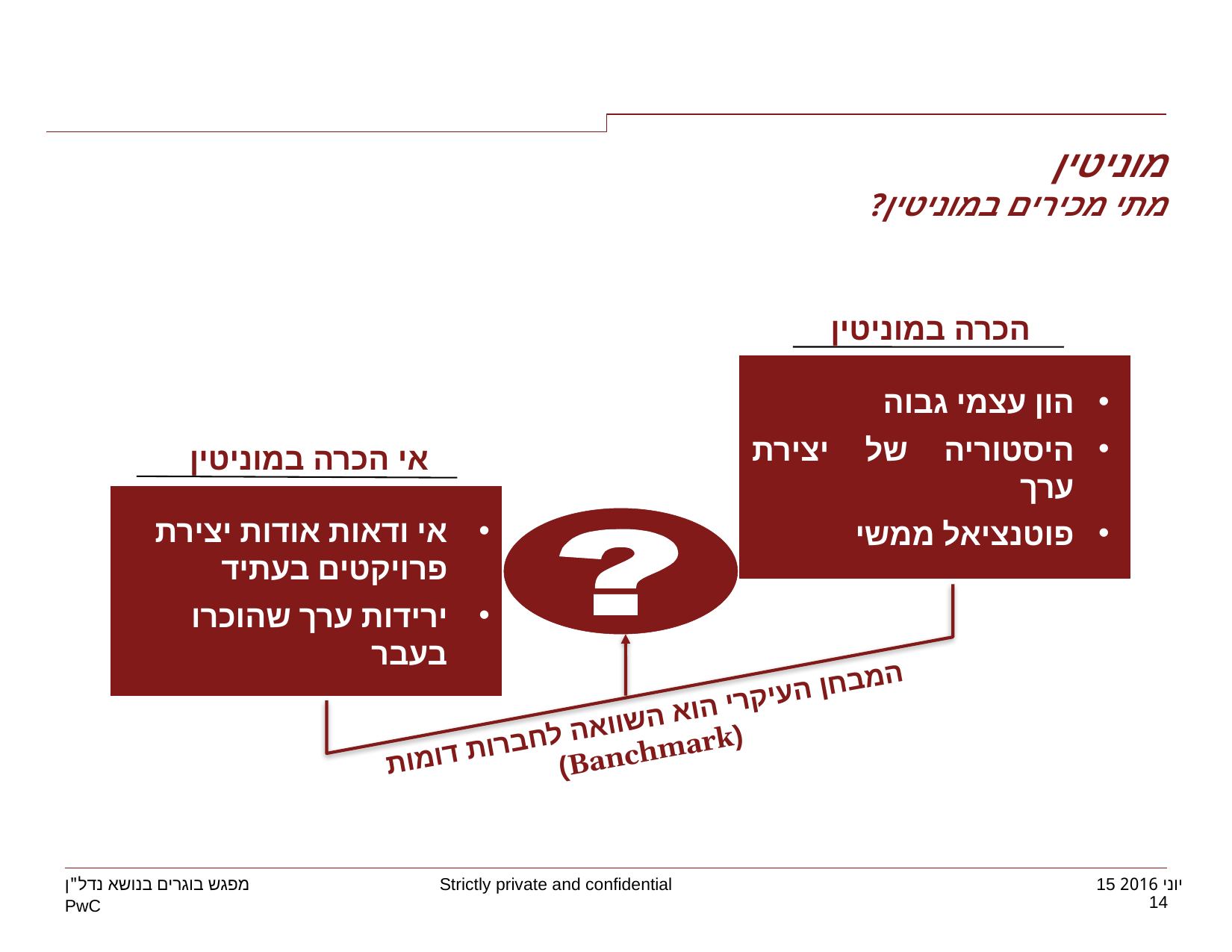

מוניטין
מתי מכירים במוניטין?
הכרה במוניטין
הון עצמי גבוה
היסטוריה של יצירת ערך
פוטנציאל ממשי
אי הכרה במוניטין
אי ודאות אודות יצירת פרויקטים בעתיד
ירידות ערך שהוכרו בעבר

המבחן העיקרי הוא השוואה לחברות דומות (Banchmark)
מפגש בוגרים בנושא נדל"ן
14